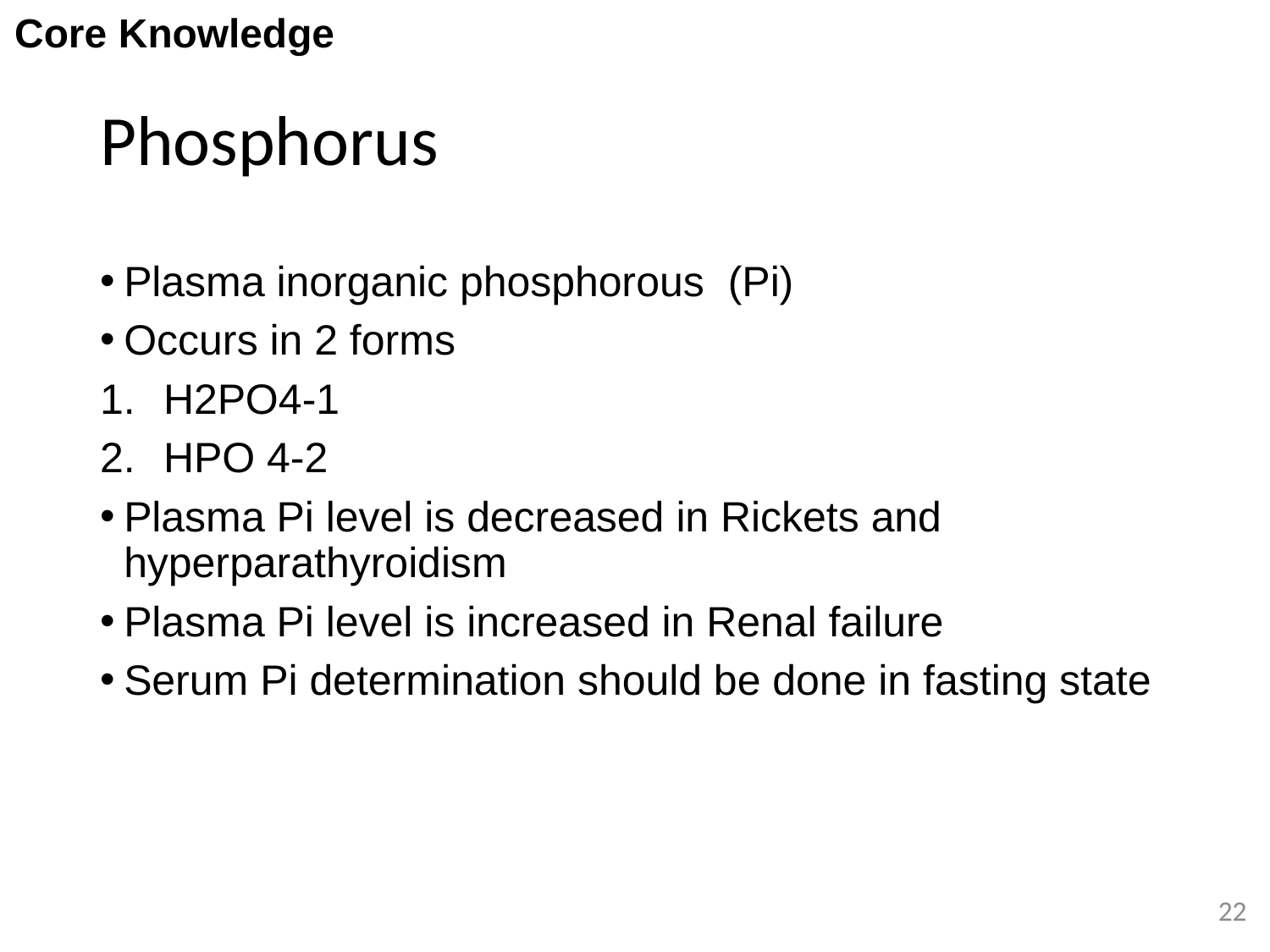

Core Knowledge
# Phosphorus
Plasma inorganic phosphorous  (Pi)
Occurs in 2 forms
H2PO4-1
HPO 4-2
Plasma Pi level is decreased in Rickets and hyperparathyroidism
Plasma Pi level is increased in Renal failure
Serum Pi determination should be done in fasting state

22